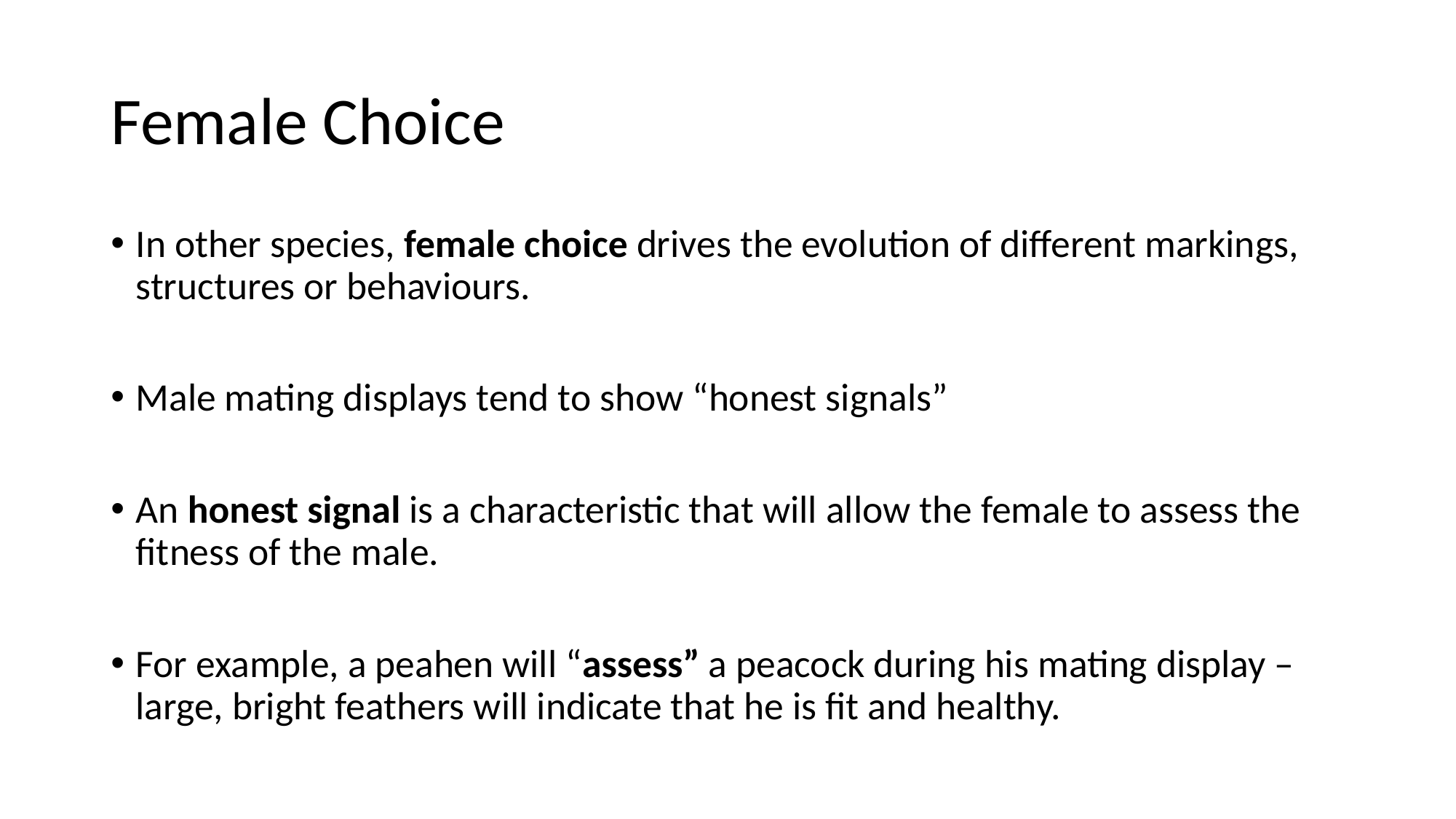

# Female Choice
In other species, female choice drives the evolution of different markings, structures or behaviours.

Male mating displays tend to show “honest signals”

An honest signal is a characteristic that will allow the female to assess the fitness of the male.

For example, a peahen will “assess” a peacock during his mating display – large, bright feathers will indicate that he is fit and healthy.